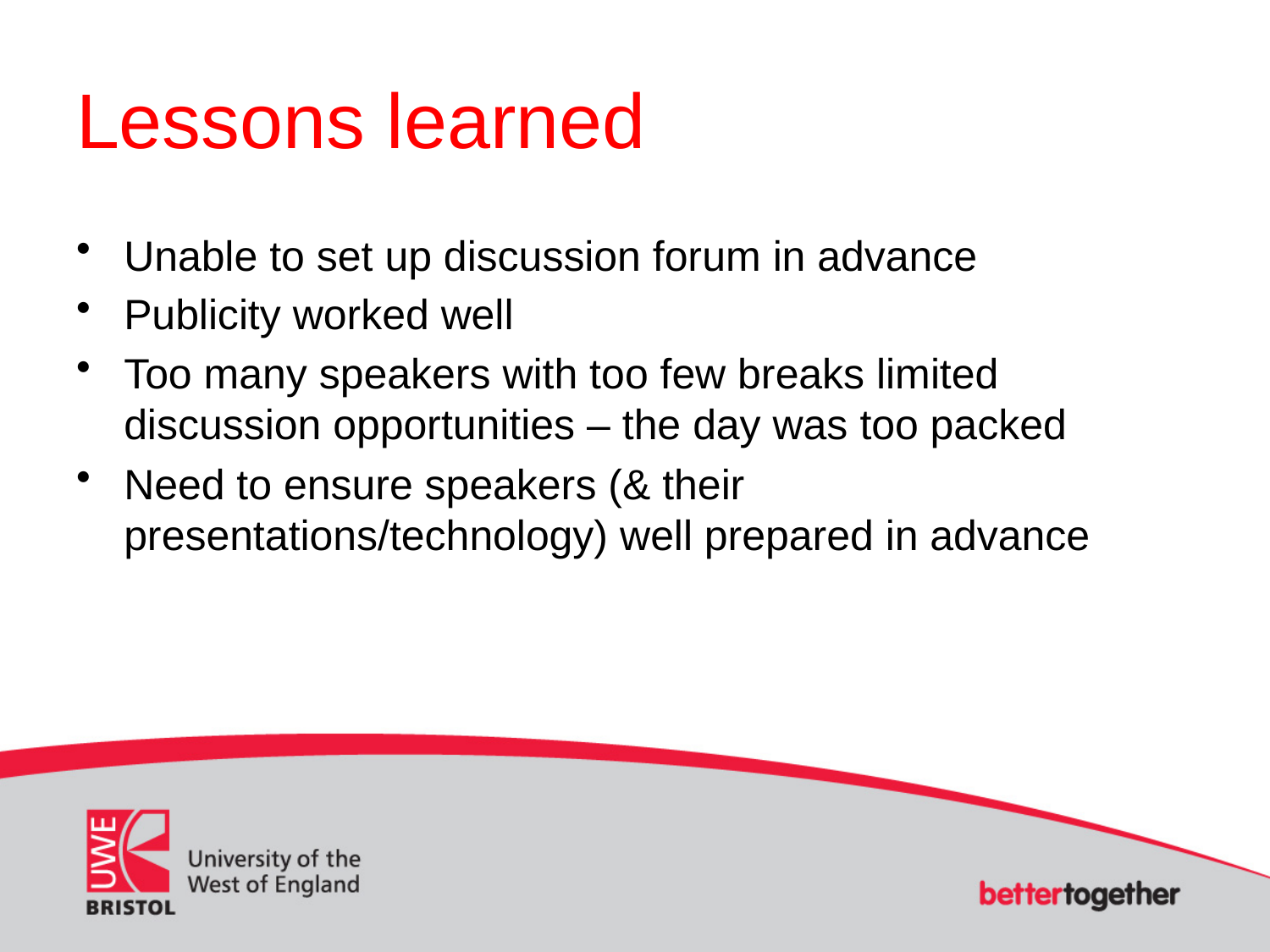

# Lessons learned
Unable to set up discussion forum in advance
Publicity worked well
Too many speakers with too few breaks limited discussion opportunities – the day was too packed
Need to ensure speakers (& their presentations/technology) well prepared in advance